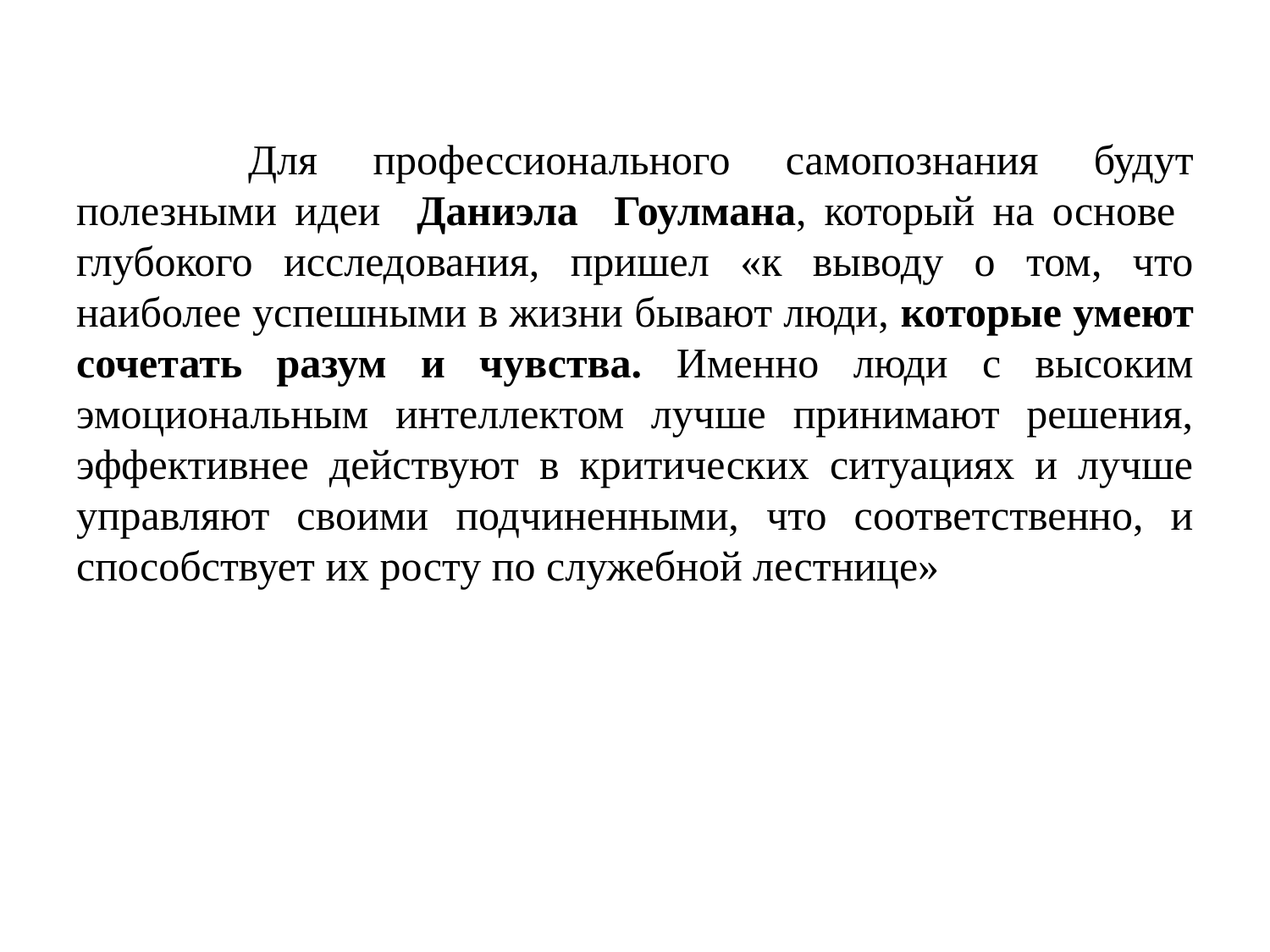

Для профессионального самопознания будут полезными идеи  Даниэла  Гоулмана, который на основе  глубокого исследования, пришел «к выводу о том, что наиболее успешными в жизни бывают люди, которые умеют сочетать разум и чувства. Именно люди с высоким эмоциональным интеллектом лучше принимают решения, эффективнее действуют в критических ситуациях и лучше управляют своими подчиненными, что соответственно, и способствует их росту по служебной лестнице»